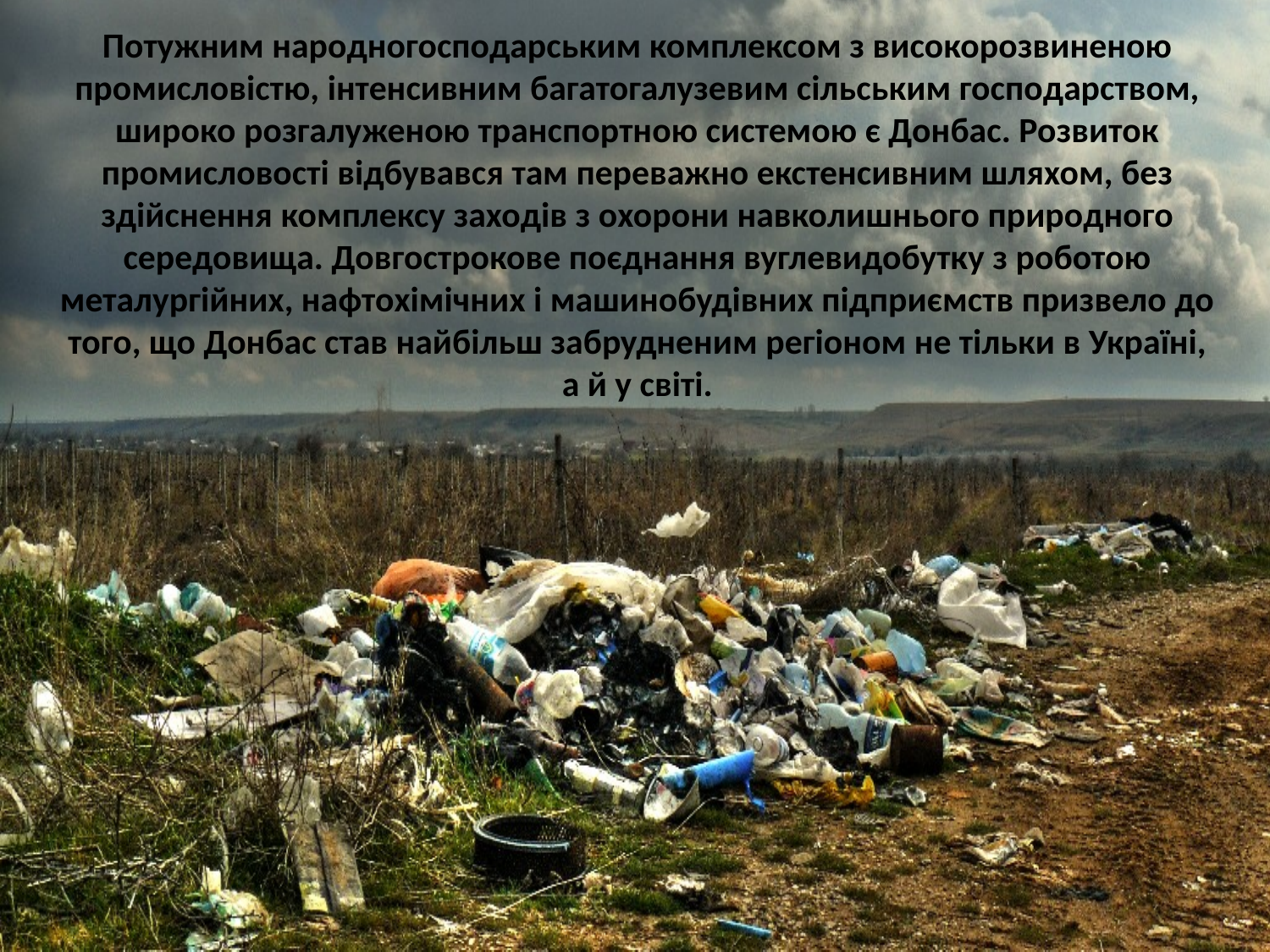

Потужним народногосподарським комплексом з високорозвиненою промисловістю, інтенсивним багатогалузевим сільським господарством, широко розгалуженою транспортною системою є Донбас. Розвиток промисловості відбувався там переважно екстенсивним шляхом, без здійснення комплексу заходів з охорони навколишнього природного середовища. Довгострокове поєднання вуглевидобутку з роботою металургійних, нафтохімічних і машинобудівних підприємств призвело до того, що Донбас став найбільш забрудненим регіоном не тільки в Україні, а й у світі.